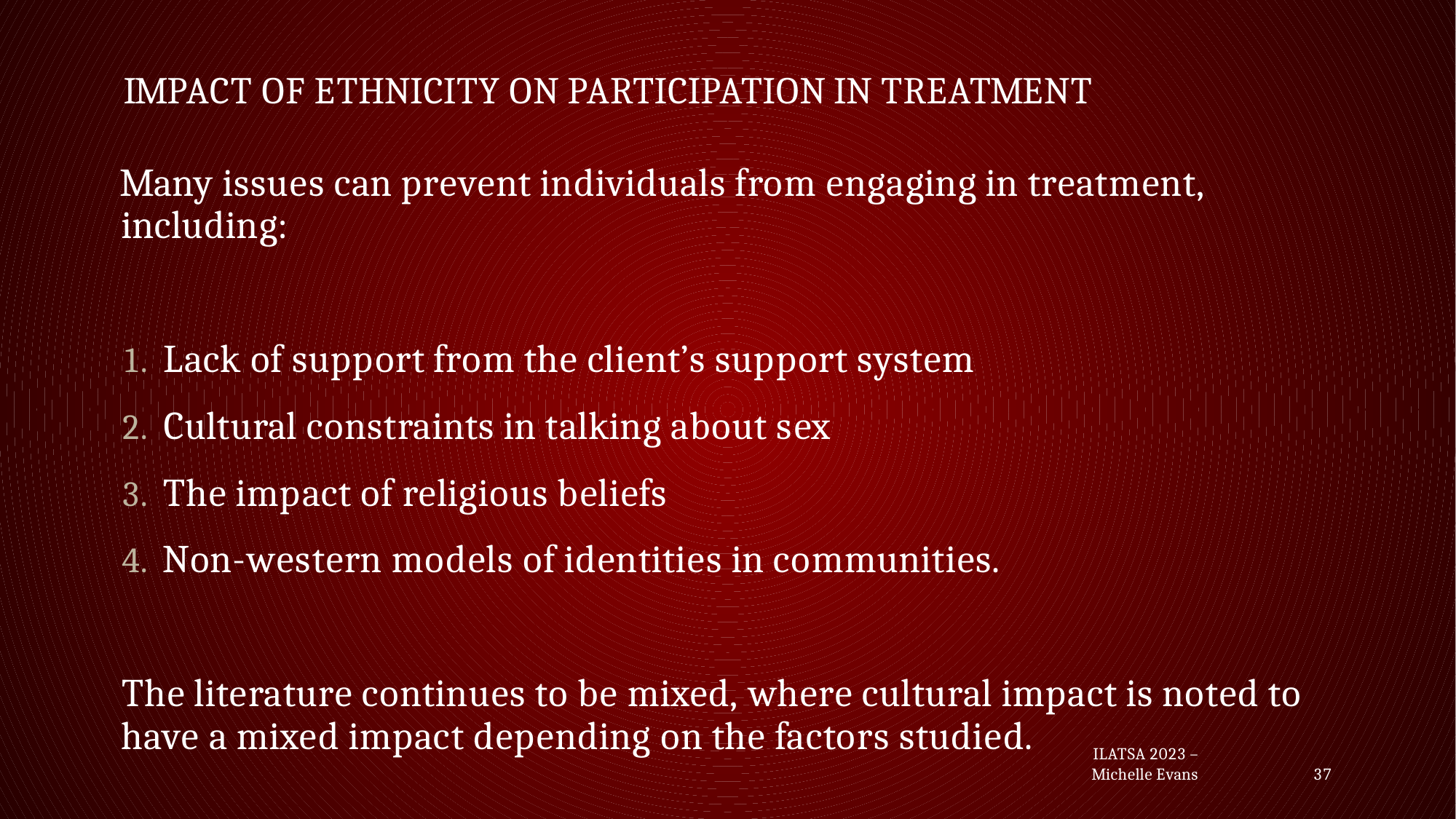

# Impact of ethnicity on participation in treatment
Many issues can prevent individuals from engaging in treatment, including:

Lack of support from the client’s support system
Cultural constraints in talking about sex
The impact of religious beliefs
Non-western models of identities in communities.

The literature continues to be mixed, where cultural impact is noted to have a mixed impact depending on the factors studied.

ILATSA 2023 – Michelle Evans

37